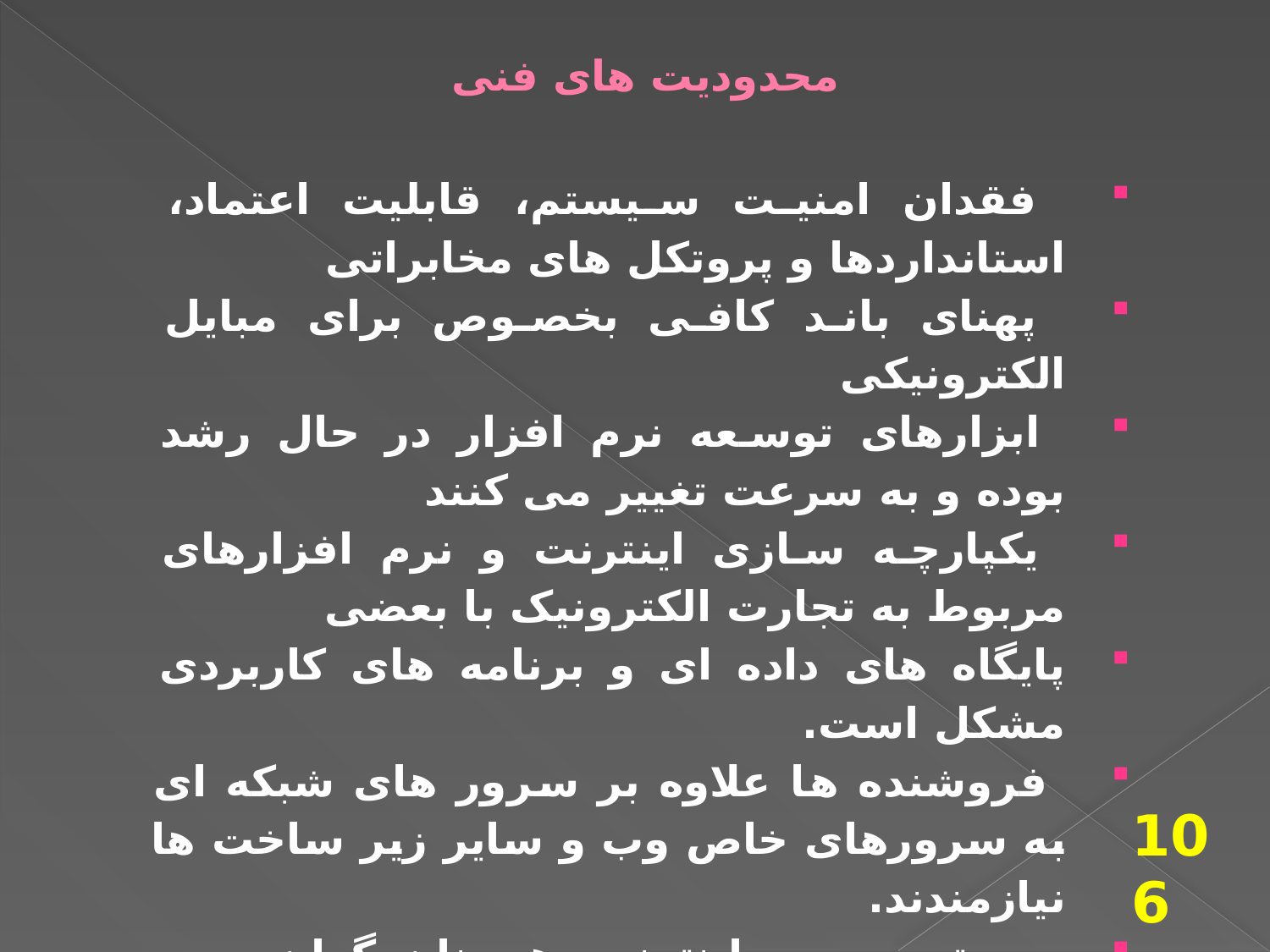

# محدودیت های فنی
 فقدان امنیت سیستم، قابلیت اعتماد، استانداردها و پروتکل های مخابراتی
 پهنای باند کافی بخصوص برای مبایل الکترونیکی
 ابزارهای توسعه نرم افزار در حال رشد بوده و به سرعت تغییر می کنند
 یکپارچه سازی اینترنت و نرم افزارهای مربوط به تجارت الکترونیک با بعضی
پایگاه های داده ای و برنامه های کاربردی مشکل است.
 فروشنده ها علاوه بر سرور های شبکه ای به سرورهای خاص وب و سایر زیر ساخت ها نیازمندند.
 دسترسی به اینترنت همچنان گران و پر دردسر است.
 عدم تطابق نرم افزار تجارت الکترونیک با بعضی از سخت افزار ها یا سیستم های عامل
106